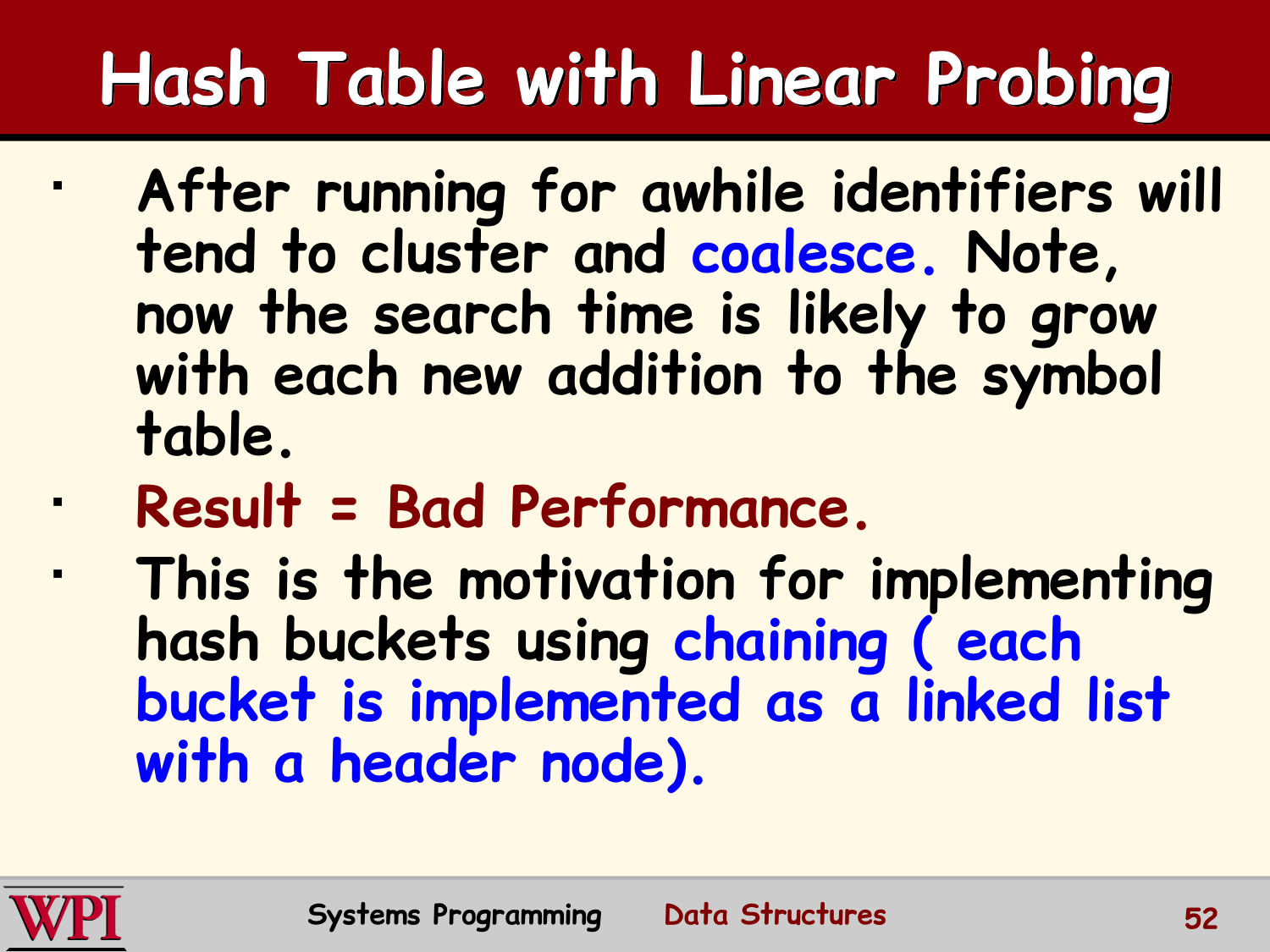

# Hash Table with Linear Probing
After running for awhile identifiers will tend to cluster and coalesce. Note, now the search time is likely to grow with each new addition to the symbol table.
Result = Bad Performance.
This is the motivation for implementing hash buckets using chaining ( each bucket is implemented as a linked list with a header node).
Systems Programming     Data Structures
52